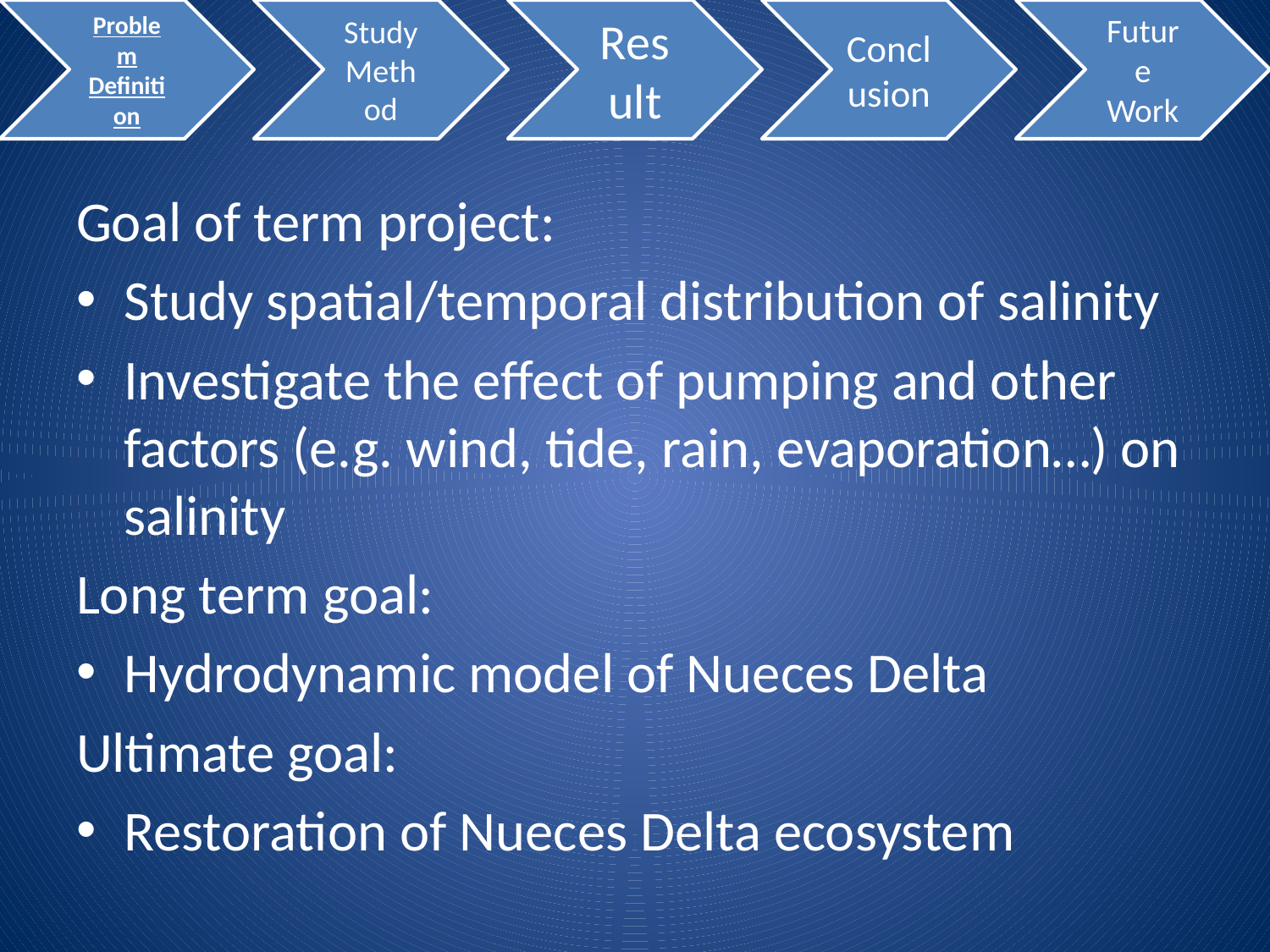

Problem Definition
Conclusion
Future Work
Result
Study Method
Goal of term project:
Study spatial/temporal distribution of salinity
Investigate the effect of pumping and other factors (e.g. wind, tide, rain, evaporation…) on salinity
Long term goal:
Hydrodynamic model of Nueces Delta
Ultimate goal:
Restoration of Nueces Delta ecosystem